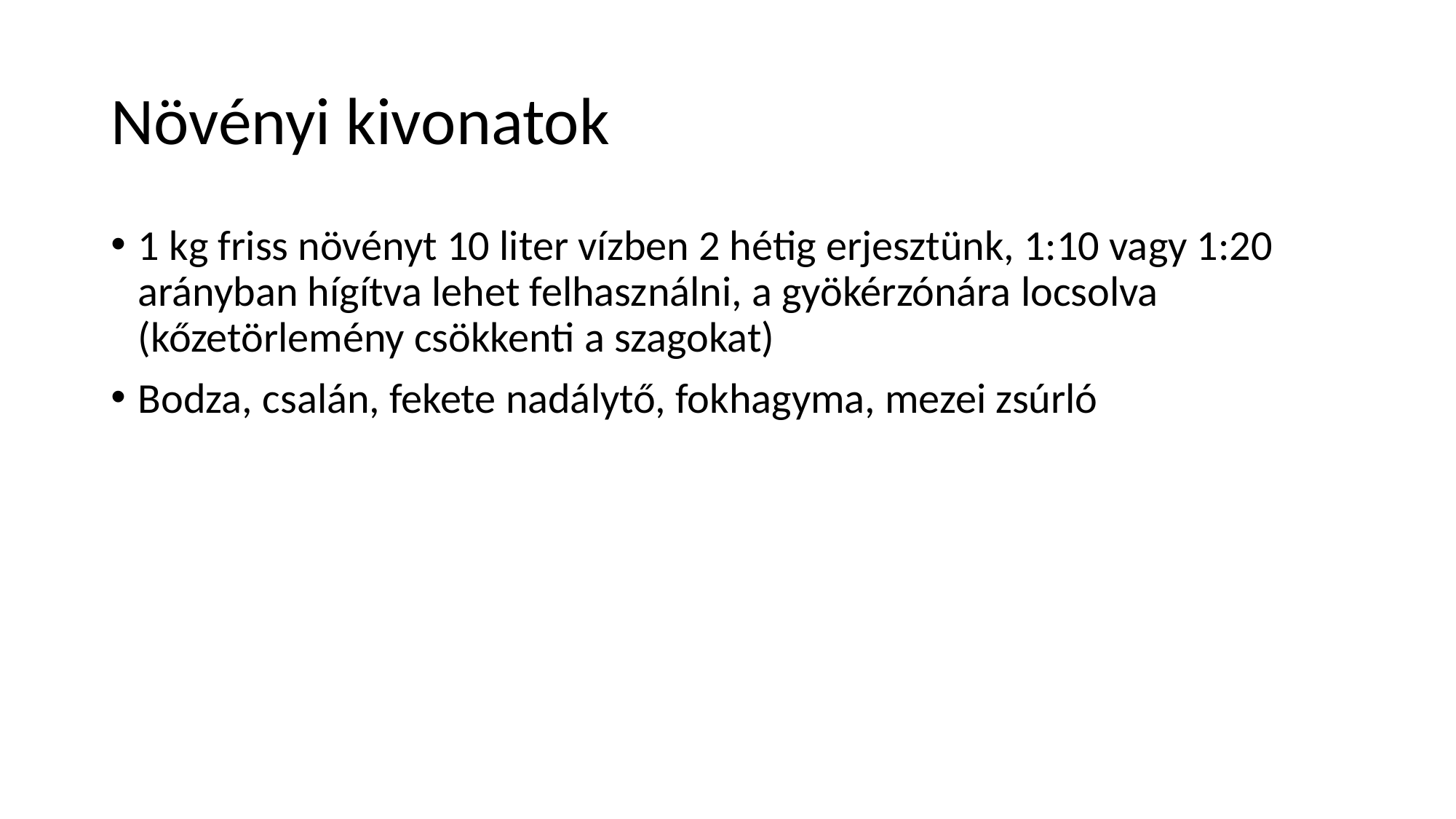

# Növényi kivonatok
1 kg friss növényt 10 liter vízben 2 hétig erjesztünk, 1:10 vagy 1:20 arányban hígítva lehet felhasználni, a gyökérzónára locsolva (kőzetörlemény csökkenti a szagokat)
Bodza, csalán, fekete nadálytő, fokhagyma, mezei zsúrló